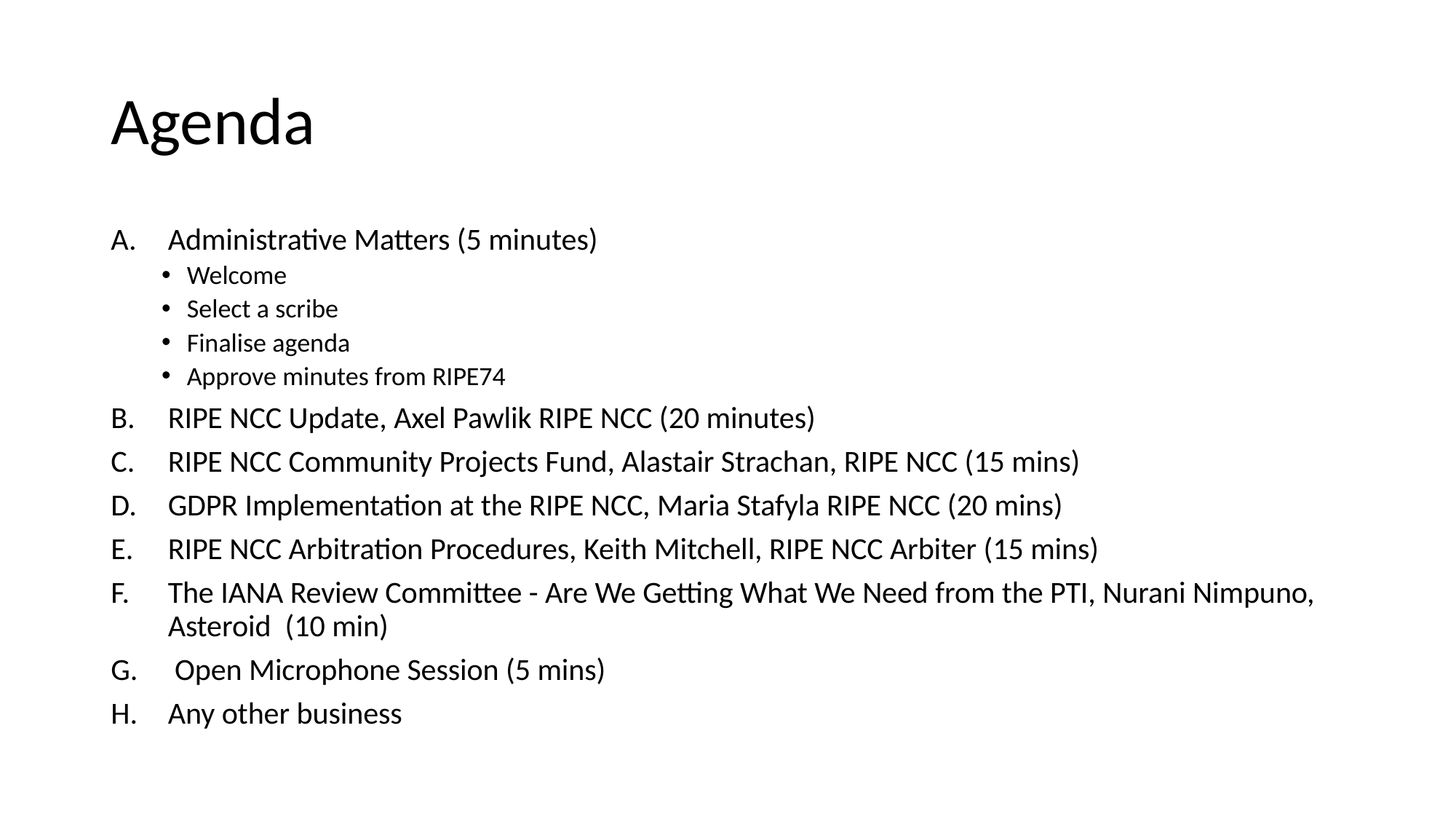

# Agenda
Administrative Matters (5 minutes)
Welcome
Select a scribe
Finalise agenda
Approve minutes from RIPE74
RIPE NCC Update, Axel Pawlik RIPE NCC (20 minutes)
RIPE NCC Community Projects Fund, Alastair Strachan, RIPE NCC (15 mins)
GDPR Implementation at the RIPE NCC, Maria Stafyla RIPE NCC (20 mins)
RIPE NCC Arbitration Procedures, Keith Mitchell, RIPE NCC Arbiter (15 mins)
The IANA Review Committee - Are We Getting What We Need from the PTI, Nurani Nimpuno, Asteroid  (10 min)
 Open Microphone Session (5 mins)
Any other business